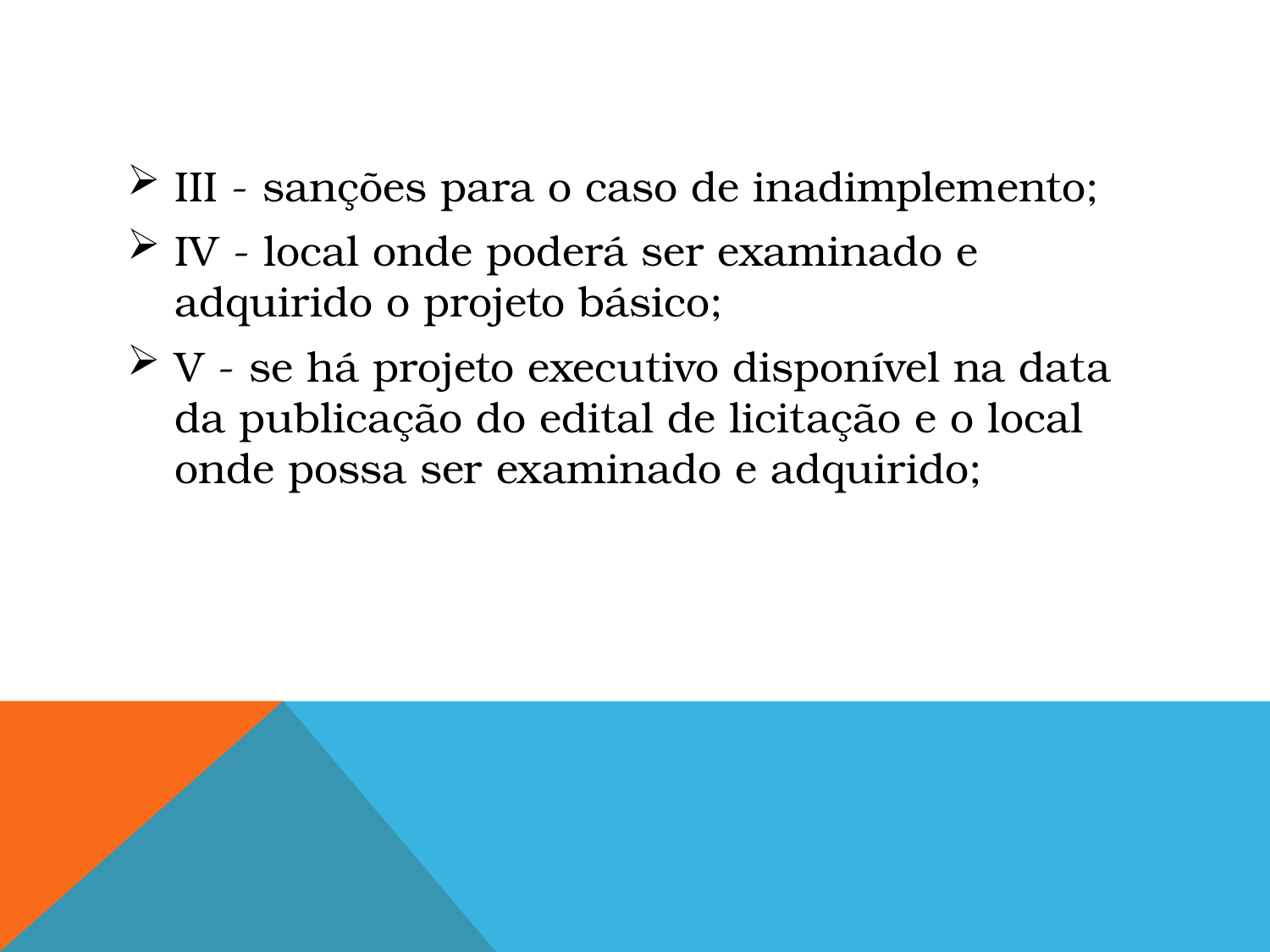

#
III - sanções para o caso de inadimplemento;
IV - local onde poderá ser examinado e adquirido o projeto básico;
V - se há projeto executivo disponível na data da publicação do edital de licitação e o local onde possa ser examinado e adquirido;